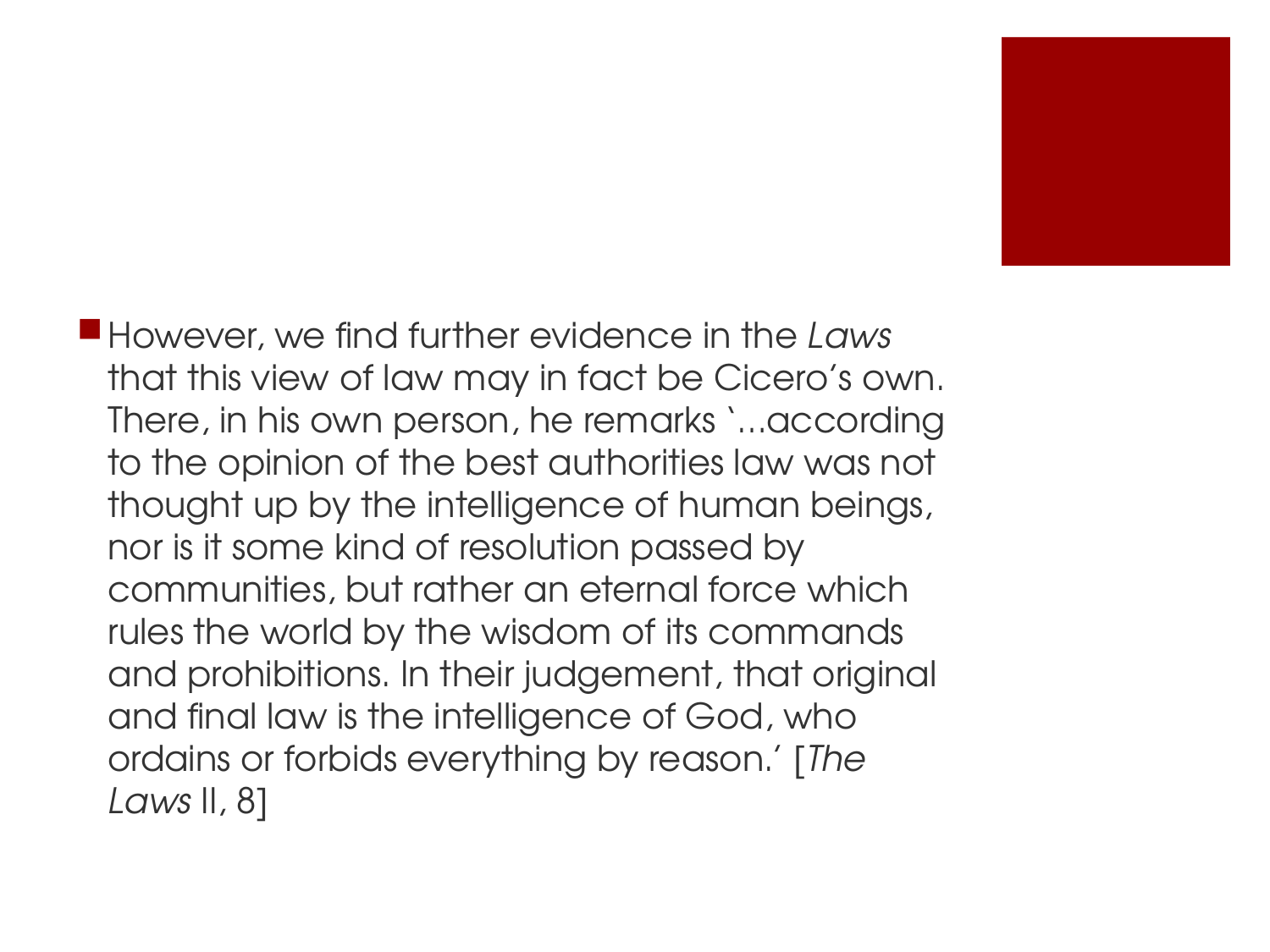

#
However, we find further evidence in the Laws that this view of law may in fact be Cicero’s own. There, in his own person, he remarks ‘…according to the opinion of the best authorities law was not thought up by the intelligence of human beings, nor is it some kind of resolution passed by communities, but rather an eternal force which rules the world by the wisdom of its commands and prohibitions. In their judgement, that original and final law is the intelligence of God, who ordains or forbids everything by reason.’ [The Laws II, 8]